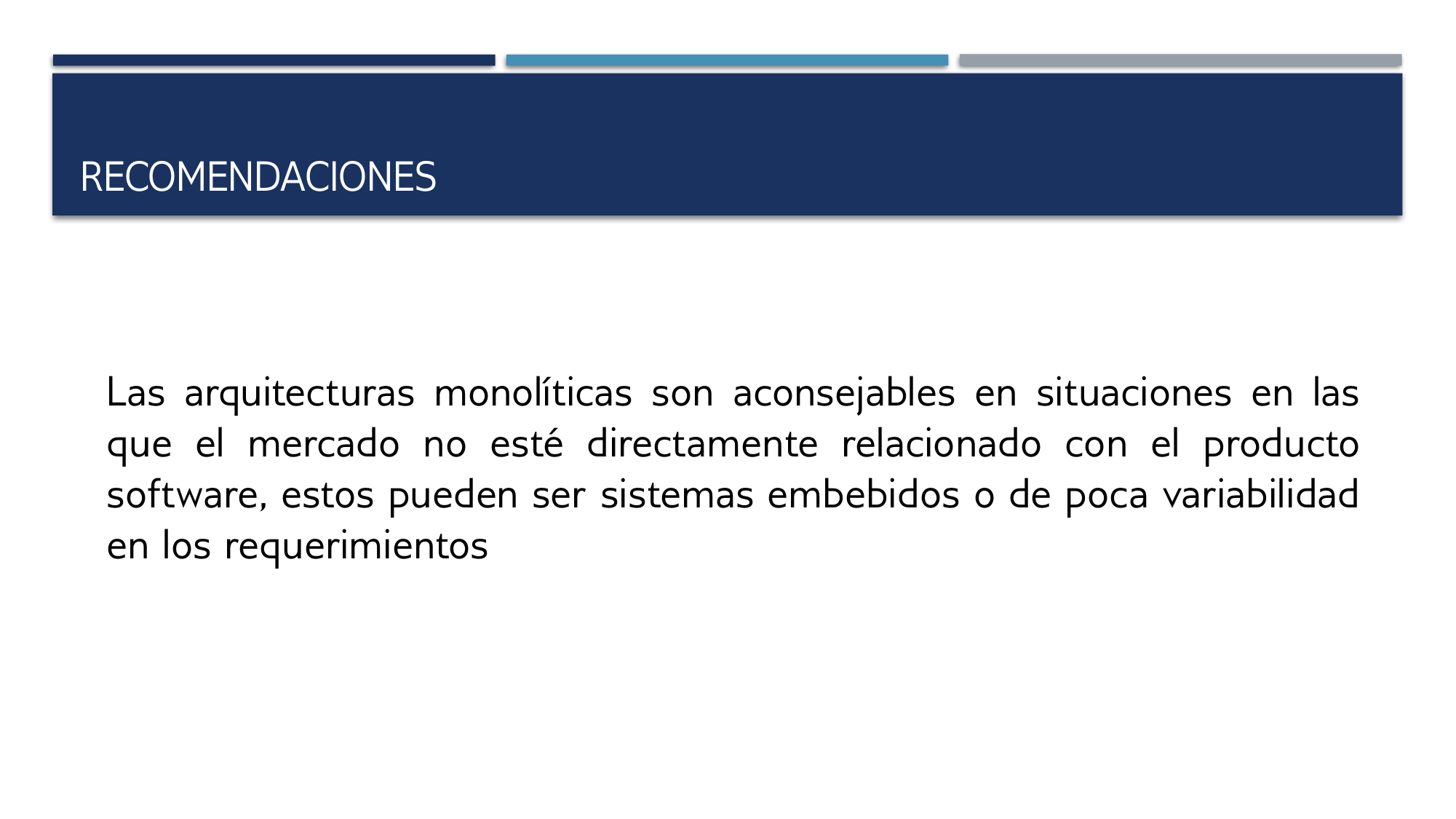

# RECOMENDACIONES
Las arquitecturas monolíticas son aconsejables en situaciones en las que el mercado no esté directamente relacionado con el producto software, estos pueden ser sistemas embebidos o de poca variabilidad en los requerimientos
15